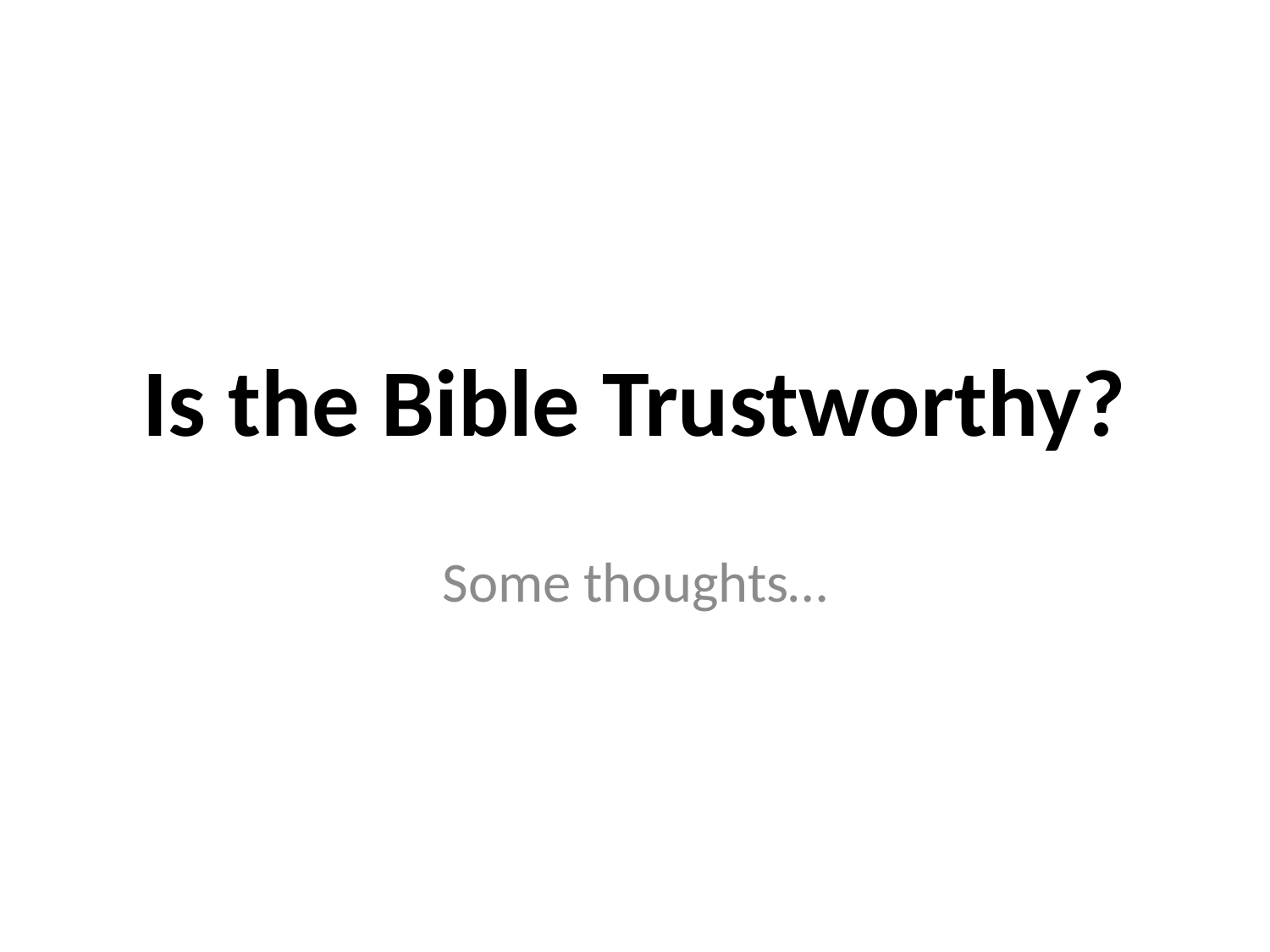

# Is the Bible Trustworthy?
Some thoughts…